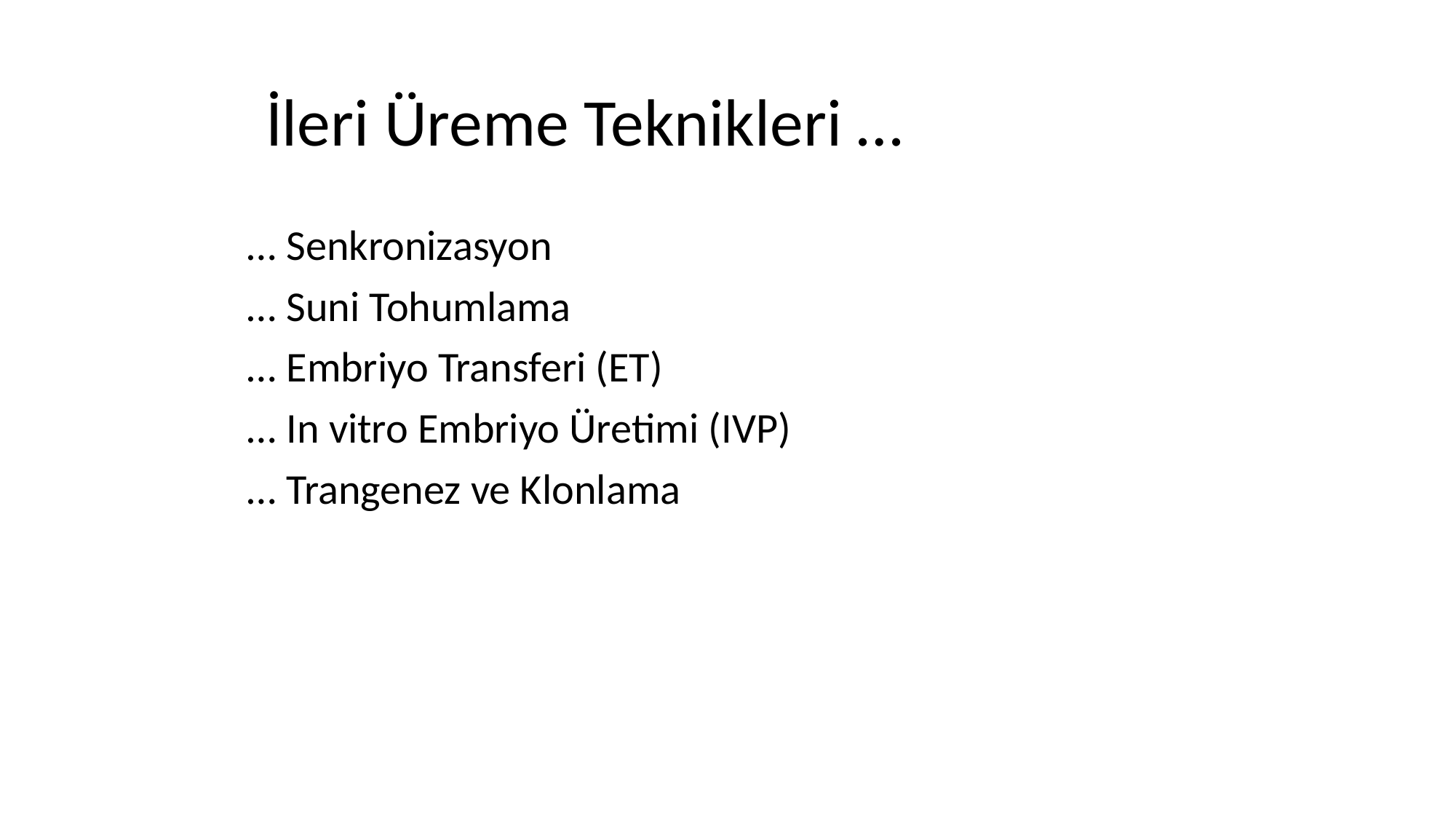

İleri Üreme Teknikleri …
		… Senkronizasyon
		… Suni Tohumlama
		… Embriyo Transferi (ET)
		… In vitro Embriyo Üretimi (IVP)
		… Trangenez ve Klonlama